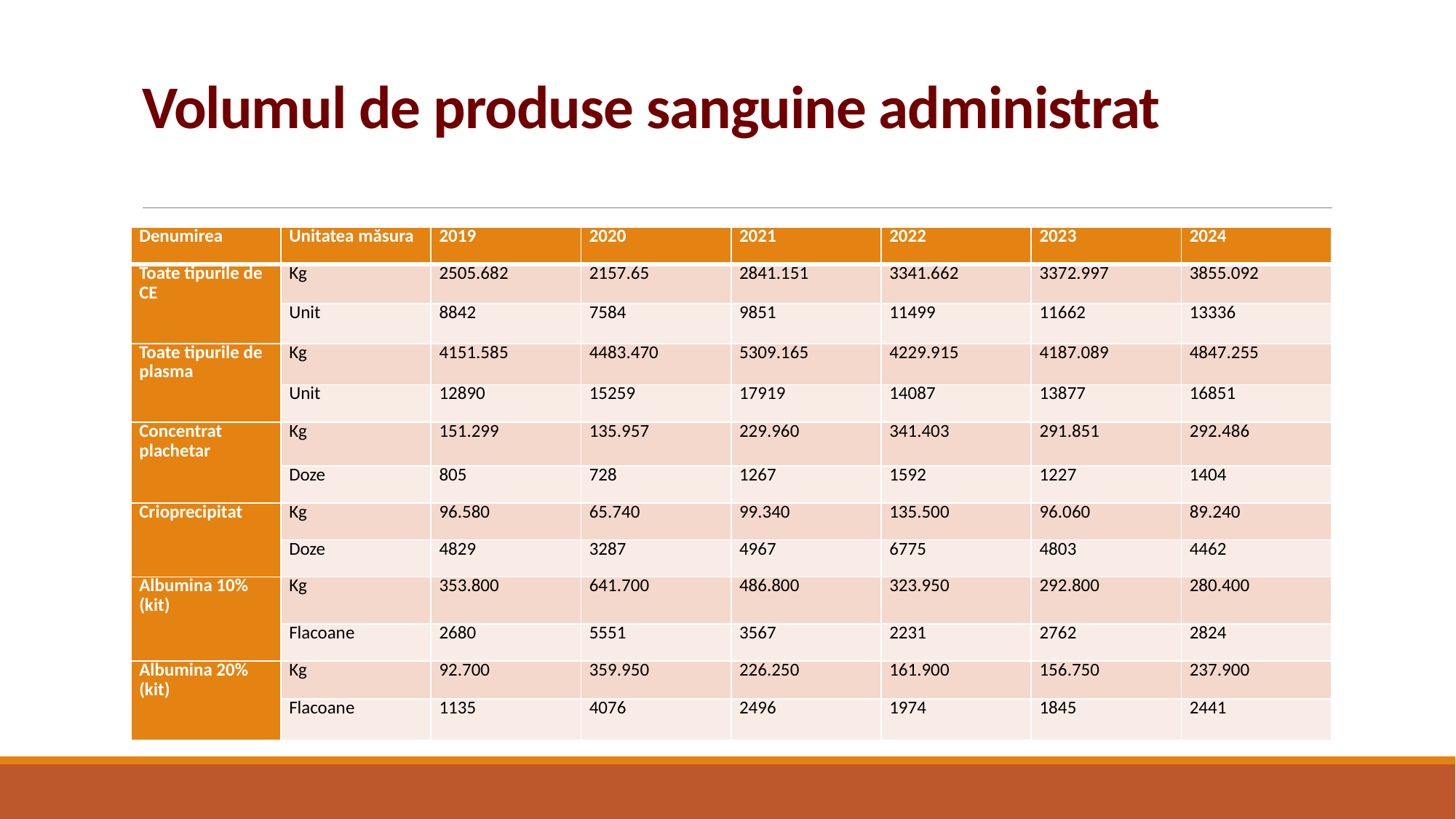

# Volumul de produse sanguine administrat
| Denumirea | Unitatea măsura | 2019 | 2020 | 2021 | 2022 | 2023 | 2024 |
| --- | --- | --- | --- | --- | --- | --- | --- |
| Toate tipurile de CE | Kg | 2505.682 | 2157.65 | 2841.151 | 3341.662 | 3372.997 | 3855.092 |
|  | Unit | 8842 | 7584 | 9851 | 11499 | 11662 | 13336 |
| Toate tipurile de plasma | Kg | 4151.585 | 4483.470 | 5309.165 | 4229.915 | 4187.089 | 4847.255 |
|  | Unit | 12890 | 15259 | 17919 | 14087 | 13877 | 16851 |
| Concentrat plachetar | Kg | 151.299 | 135.957 | 229.960 | 341.403 | 291.851 | 292.486 |
|  | Doze | 805 | 728 | 1267 | 1592 | 1227 | 1404 |
| Crioprecipitat | Kg | 96.580 | 65.740 | 99.340 | 135.500 | 96.060 | 89.240 |
|  | Doze | 4829 | 3287 | 4967 | 6775 | 4803 | 4462 |
| Albumina 10% (kit) | Kg | 353.800 | 641.700 | 486.800 | 323.950 | 292.800 | 280.400 |
|  | Flacoane | 2680 | 5551 | 3567 | 2231 | 2762 | 2824 |
| Albumina 20% (kit) | Kg | 92.700 | 359.950 | 226.250 | 161.900 | 156.750 | 237.900 |
|  | Flacoane | 1135 | 4076 | 2496 | 1974 | 1845 | 2441 |